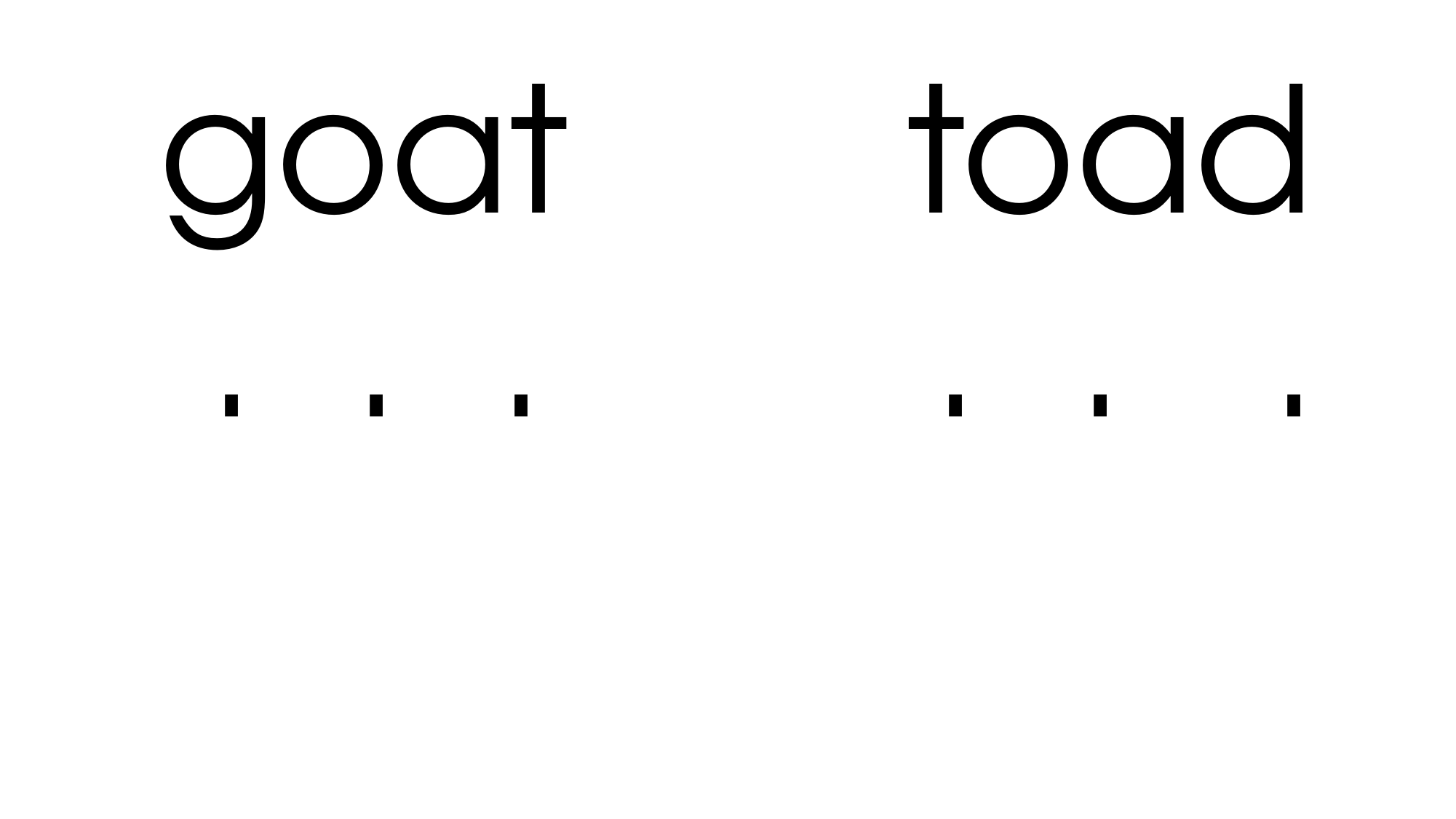

goat       toad
 .  .  .        .  .   .